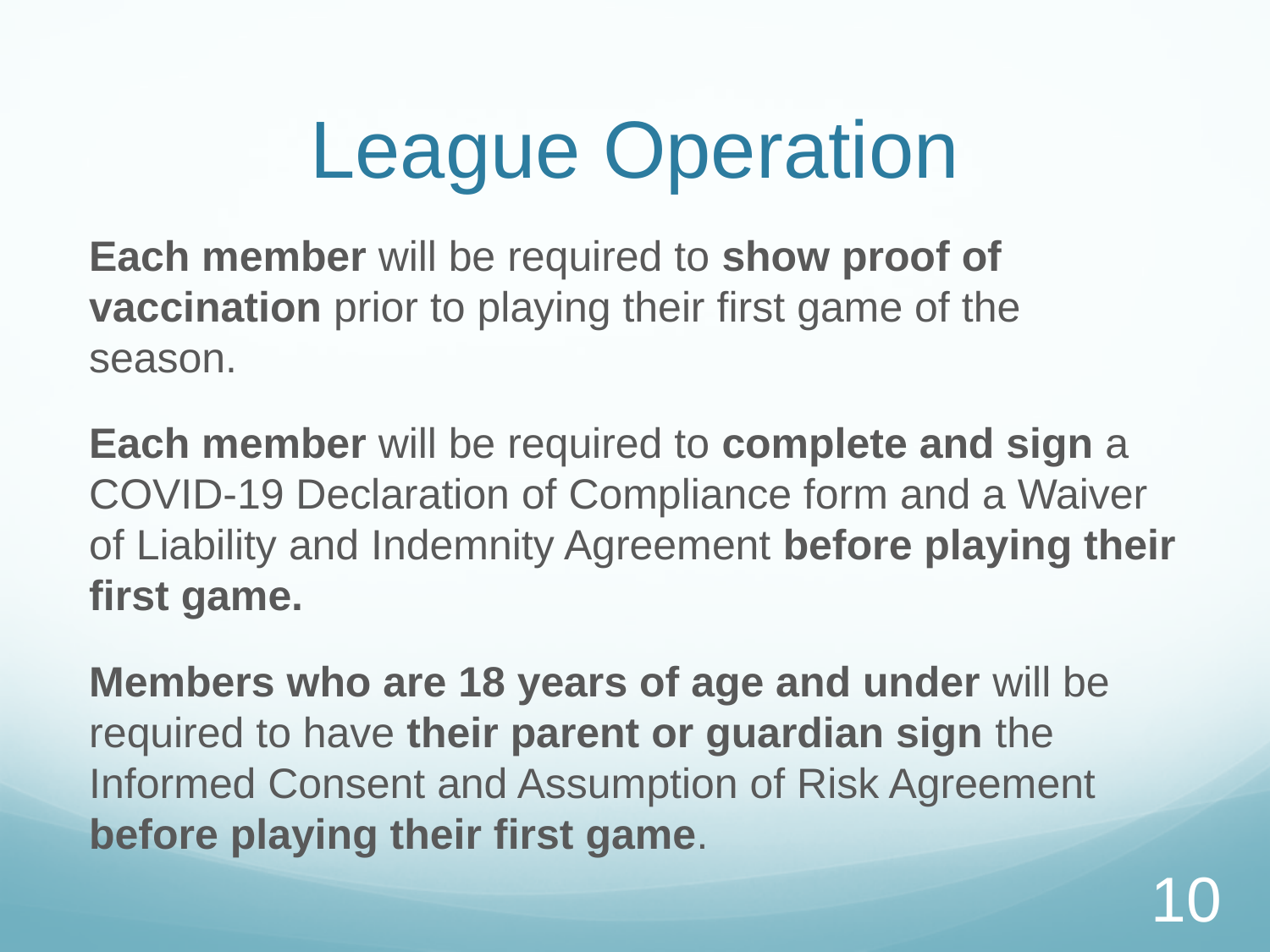

# League Operation
Each member will be required to show proof of vaccination prior to playing their first game of the season.
Each member will be required to complete and sign a COVID-19 Declaration of Compliance form and a Waiver of Liability and Indemnity Agreement before playing their first game.
Members who are 18 years of age and under will be required to have their parent or guardian sign the Informed Consent and Assumption of Risk Agreement before playing their first game.

10